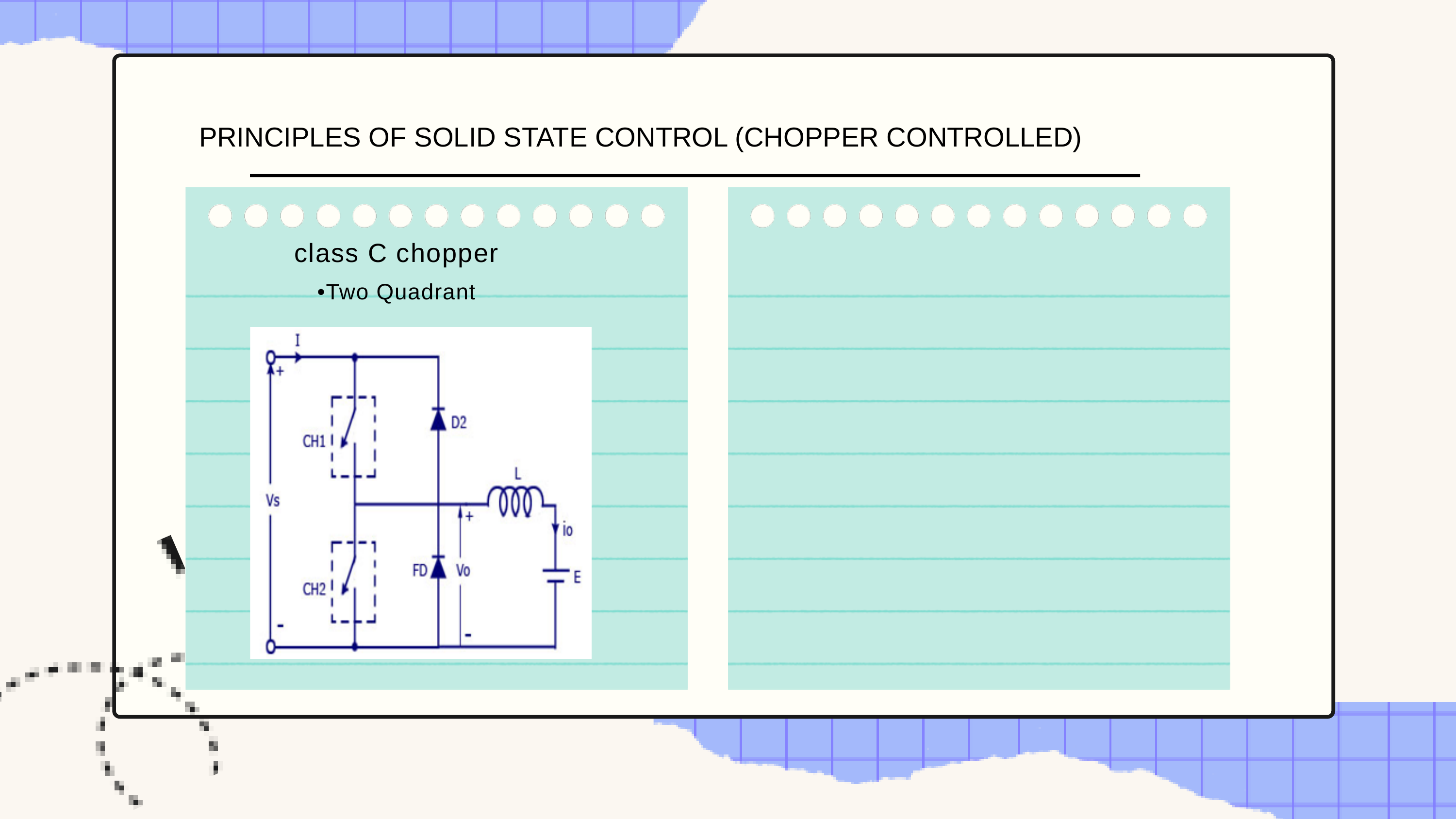

PRINCIPLES OF SOLID STATE CONTROL (CHOPPER CONTROLLED)

class C chopper
•Two Quadrant